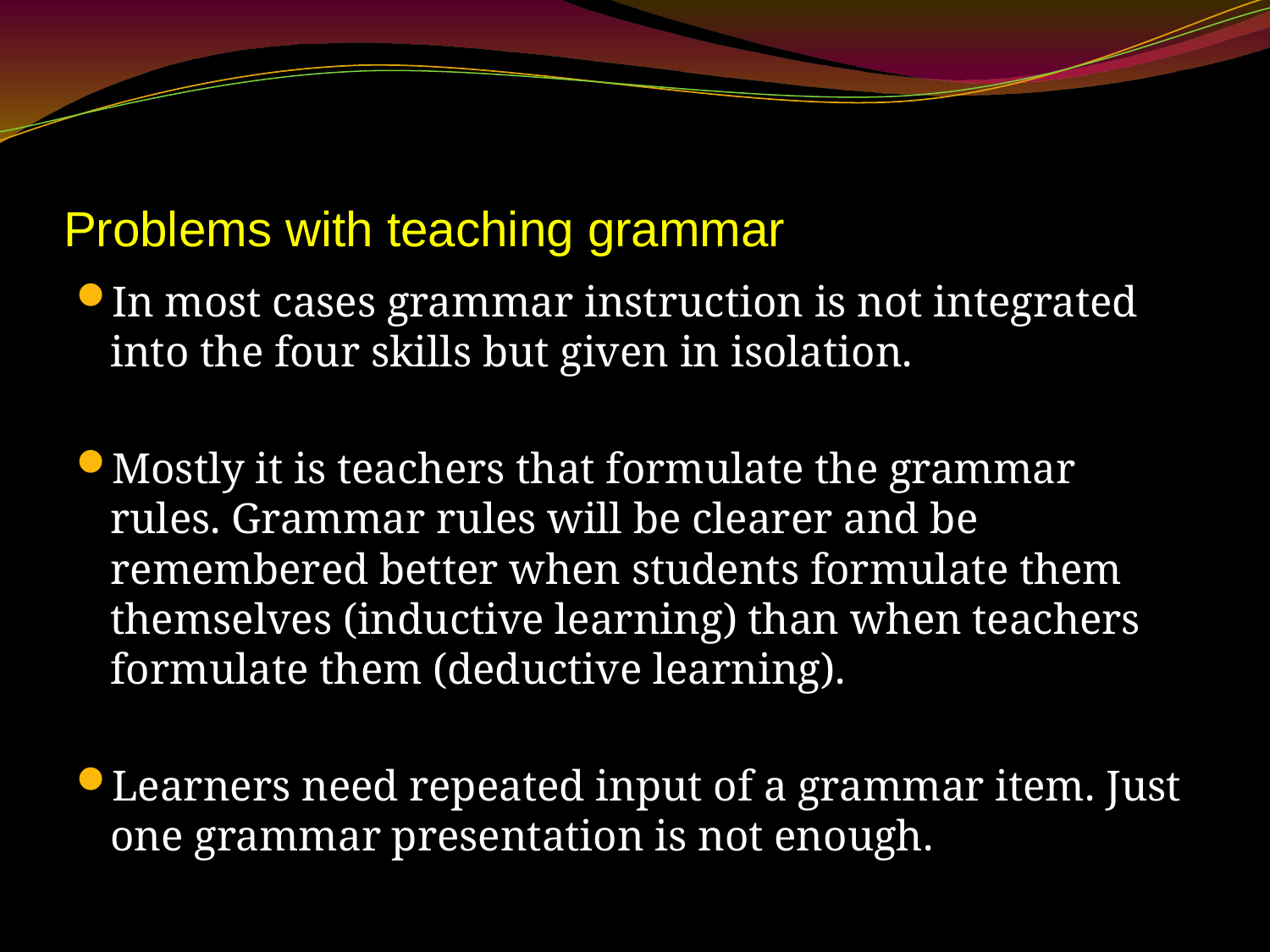

# Problems with teaching grammar
In most cases grammar instruction is not integrated into the four skills but given in isolation.

Mostly it is teachers that formulate the grammar rules. Grammar rules will be clearer and be remembered better when students formulate them themselves (inductive learning) than when teachers formulate them (deductive learning).

Learners need repeated input of a grammar item. Just one grammar presentation is not enough.